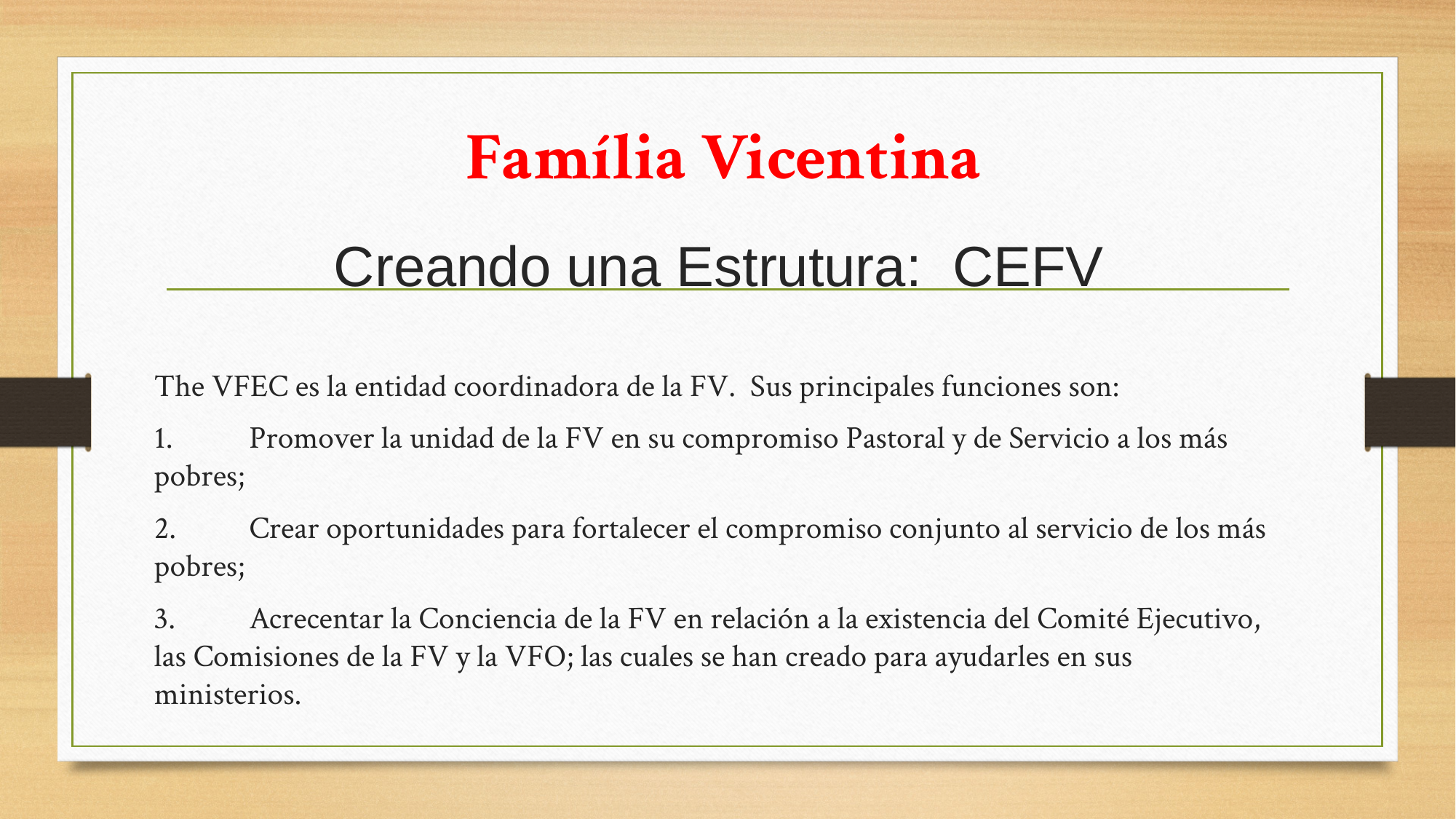

# Família Vicentina
Creando una Estrutura:  CEFV

The VFEC es la entidad coordinadora de la FV.  Sus principales funciones son:
1. 	Promover la unidad de la FV en su compromiso Pastoral y de Servicio a los más pobres;
2. 	Crear oportunidades para fortalecer el compromiso conjunto al servicio de los más pobres;
3.	Acrecentar la Conciencia de la FV en relación a la existencia del Comité Ejecutivo, las Comisiones de la FV y la VFO; las cuales se han creado para ayudarles en sus ministerios.